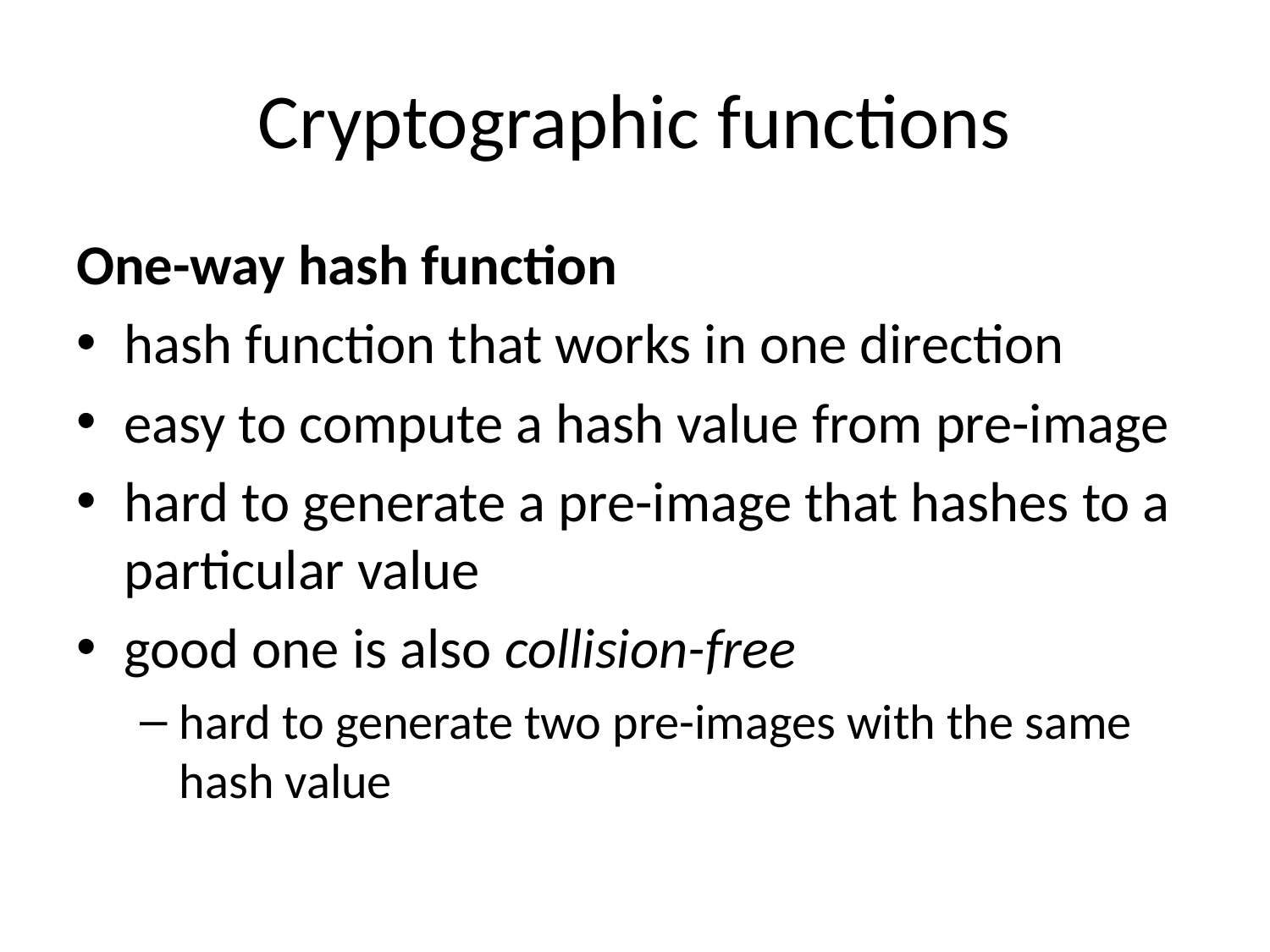

# Cryptographic functions
One-way hash function
hash function that works in one direction
easy to compute a hash value from pre-image
hard to generate a pre-image that hashes to a particular value
good one is also collision-free
hard to generate two pre-images with the same hash value